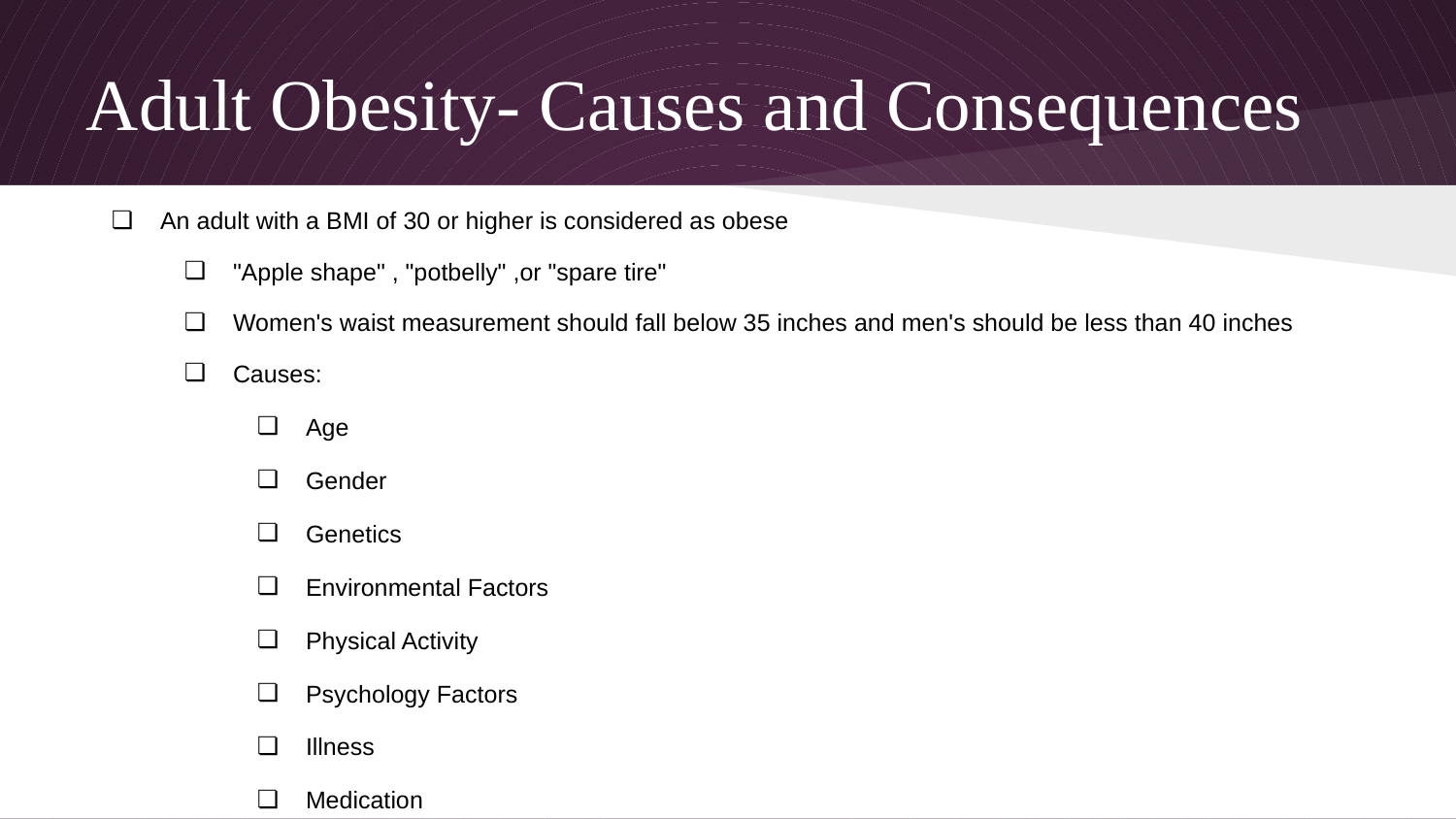

# Adult Obesity- Causes and Consequences

An adult with a BMI of 30 or higher is considered as obese
"Apple shape" , "potbelly" ,or "spare tire"
Women's waist measurement should fall below 35 inches and men's should be less than 40 inches
Causes:
Age
Gender
Genetics
Environmental Factors
Physical Activity
Psychology Factors
Illness
Medication